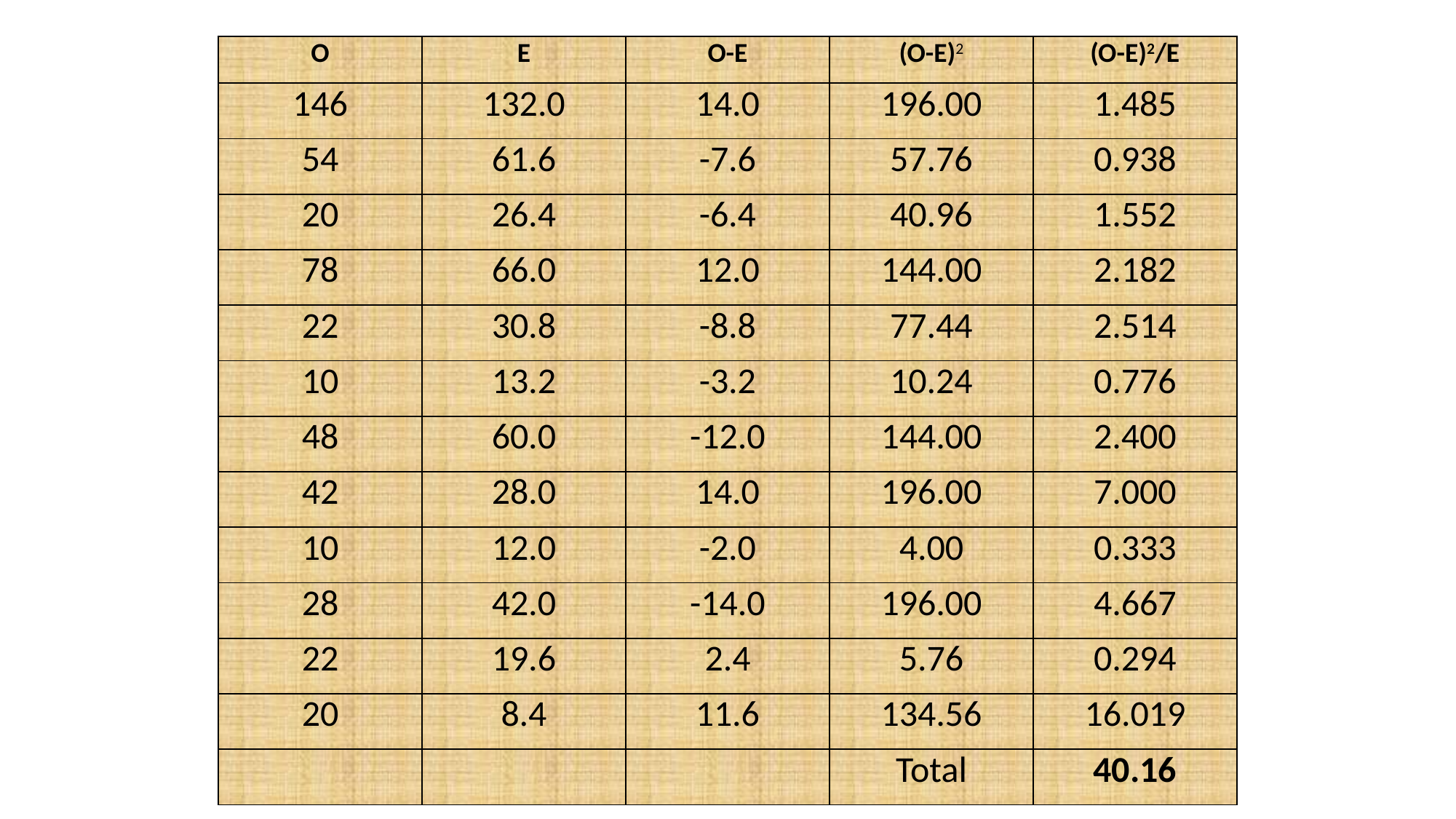

| O | E | O-E | (O-E)2 | (O-E)2/E |
| --- | --- | --- | --- | --- |
| 146 | 132.0 | 14.0 | 196.00 | 1.485 |
| 54 | 61.6 | -7.6 | 57.76 | 0.938 |
| 20 | 26.4 | -6.4 | 40.96 | 1.552 |
| 78 | 66.0 | 12.0 | 144.00 | 2.182 |
| 22 | 30.8 | -8.8 | 77.44 | 2.514 |
| 10 | 13.2 | -3.2 | 10.24 | 0.776 |
| 48 | 60.0 | -12.0 | 144.00 | 2.400 |
| 42 | 28.0 | 14.0 | 196.00 | 7.000 |
| 10 | 12.0 | -2.0 | 4.00 | 0.333 |
| 28 | 42.0 | -14.0 | 196.00 | 4.667 |
| 22 | 19.6 | 2.4 | 5.76 | 0.294 |
| 20 | 8.4 | 11.6 | 134.56 | 16.019 |
|  |  |  | Total | 40.16 |